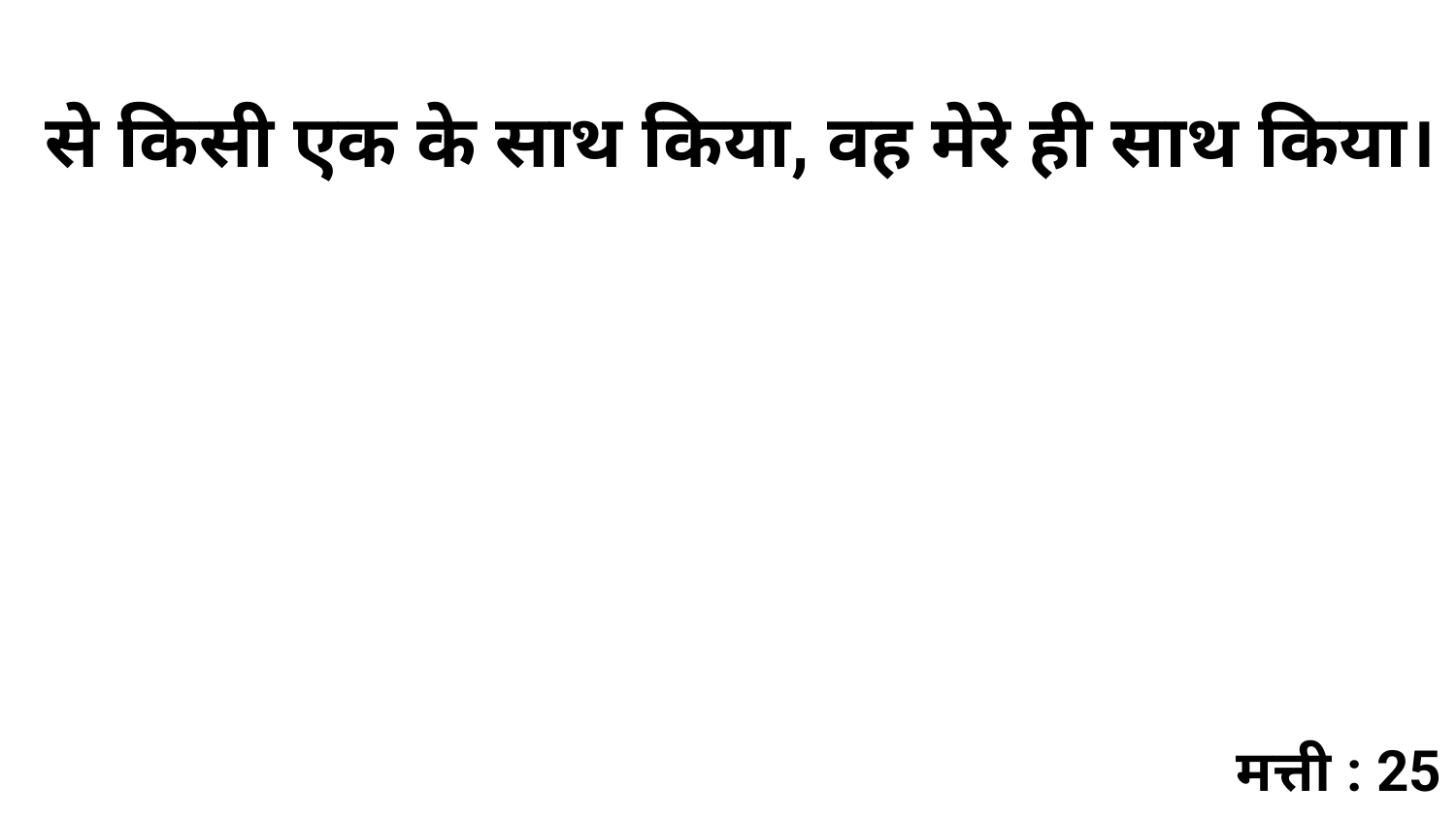

से किसी एक के साथ किया, वह मेरे ही साथ किया।
मत्ती : 25